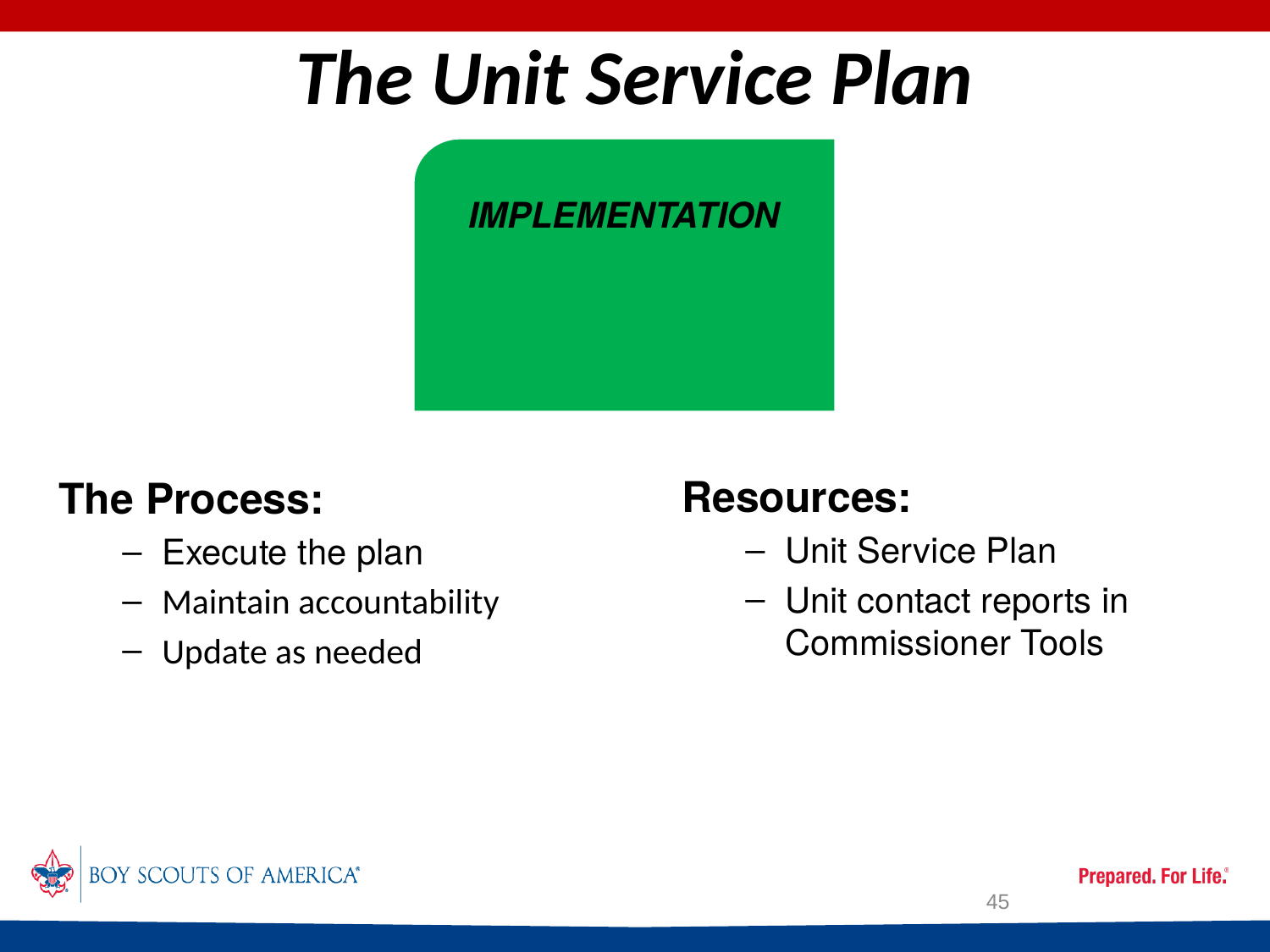

The Unit Service Plan
IMPLEMENTATION
Resources:
Unit Service Plan
Unit contact reports in Commissioner Tools
The Process:
Execute the plan
Maintain accountability
Update as needed
45